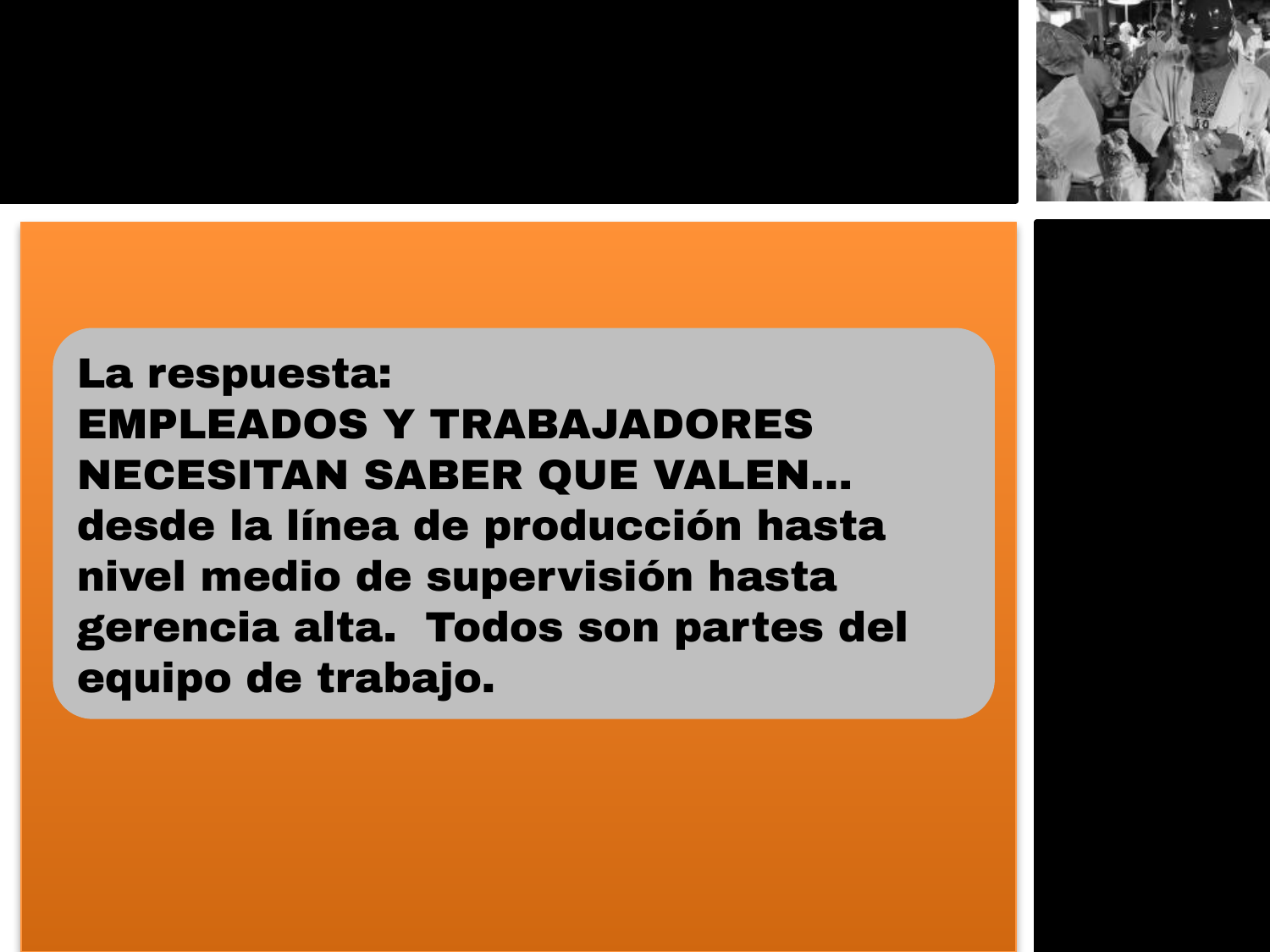

La respuesta:
EMPLEADOS Y TRABAJADORES NECESITAN SABER QUE VALEN… desde la línea de producción hasta nivel medio de supervisión hasta gerencia alta.  Todos son partes del equipo de trabajo.